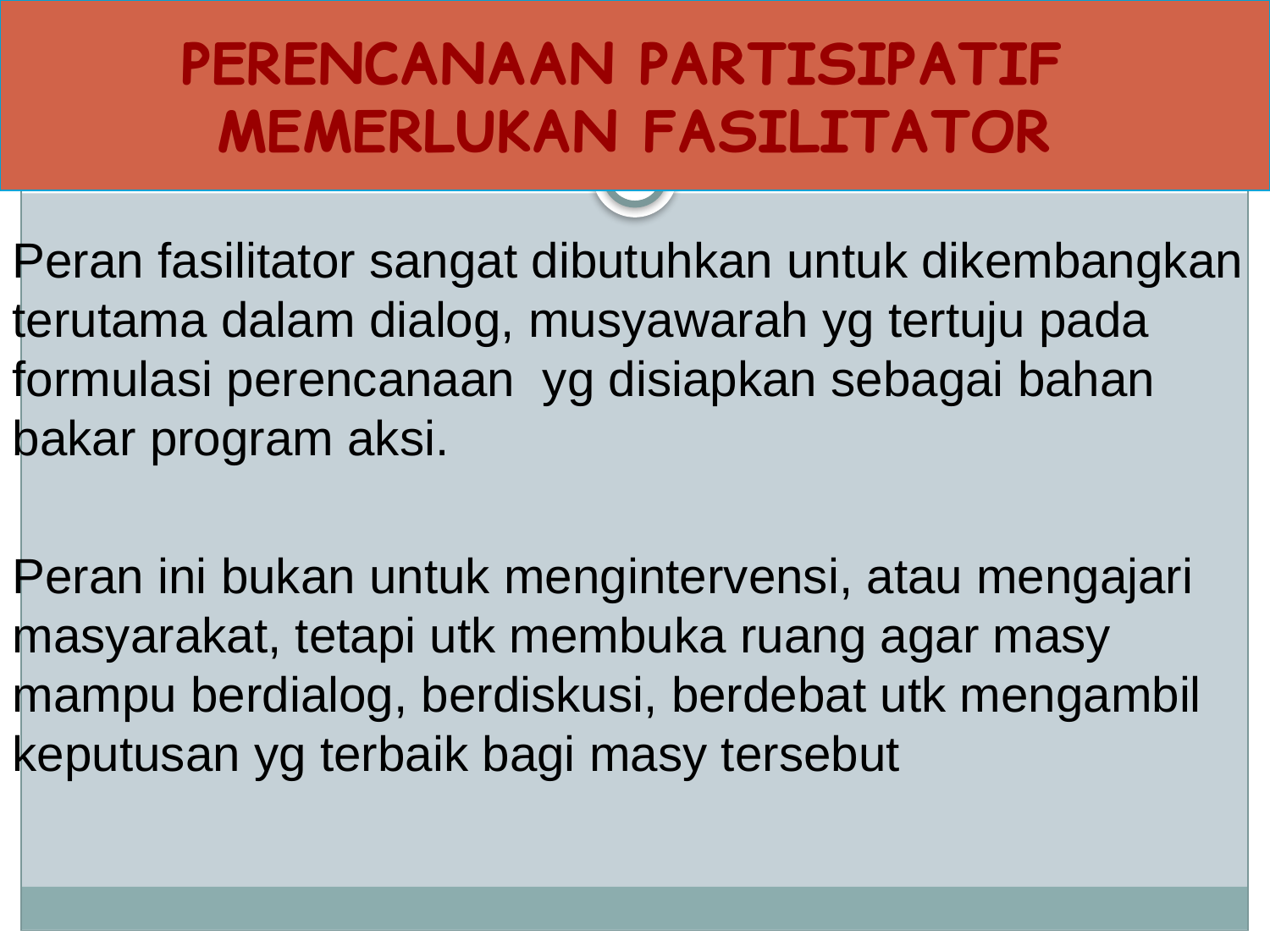

PERENCANAAN PARTISIPATIF
MEMERLUKAN FASILITATOR
Peran fasilitator sangat dibutuhkan untuk dikembangkan terutama dalam dialog, musyawarah yg tertuju pada formulasi perencanaan  yg disiapkan sebagai bahan bakar program aksi.

Peran ini bukan untuk mengintervensi, atau mengajari masyarakat, tetapi utk membuka ruang agar masy mampu berdialog, berdiskusi, berdebat utk mengambil keputusan yg terbaik bagi masy tersebut